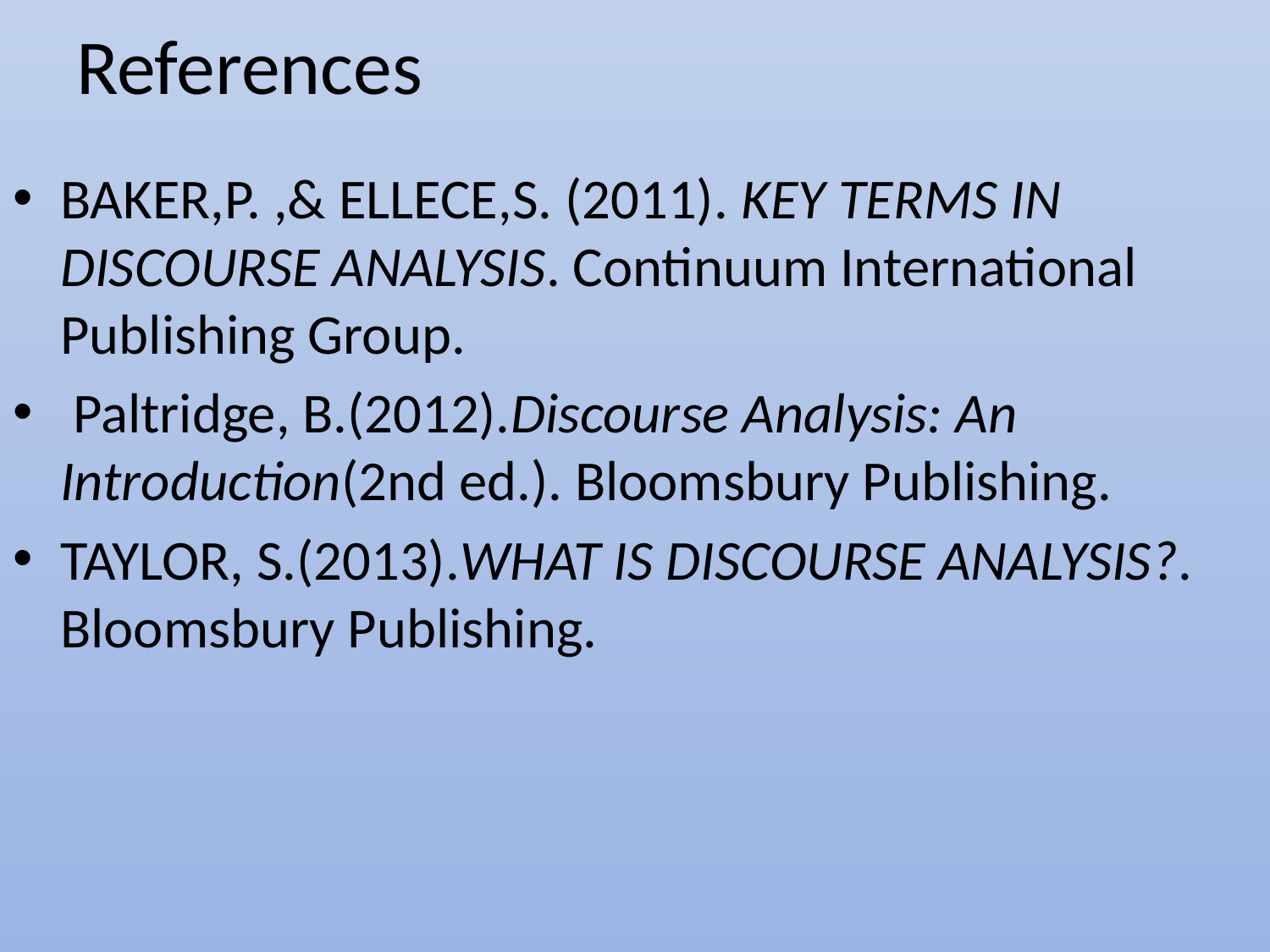

# References
BAKER,P. ,& ELLECE,S. (2011). KEY TERMS IN DISCOURSE ANALYSIS. Continuum International Publishing Group.
 Paltridge, B.(2012).Discourse Analysis: An Introduction(2nd ed.). Bloomsbury Publishing.
TAYLOR, S.(2013).WHAT IS DISCOURSE ANALYSIS?. Bloomsbury Publishing.